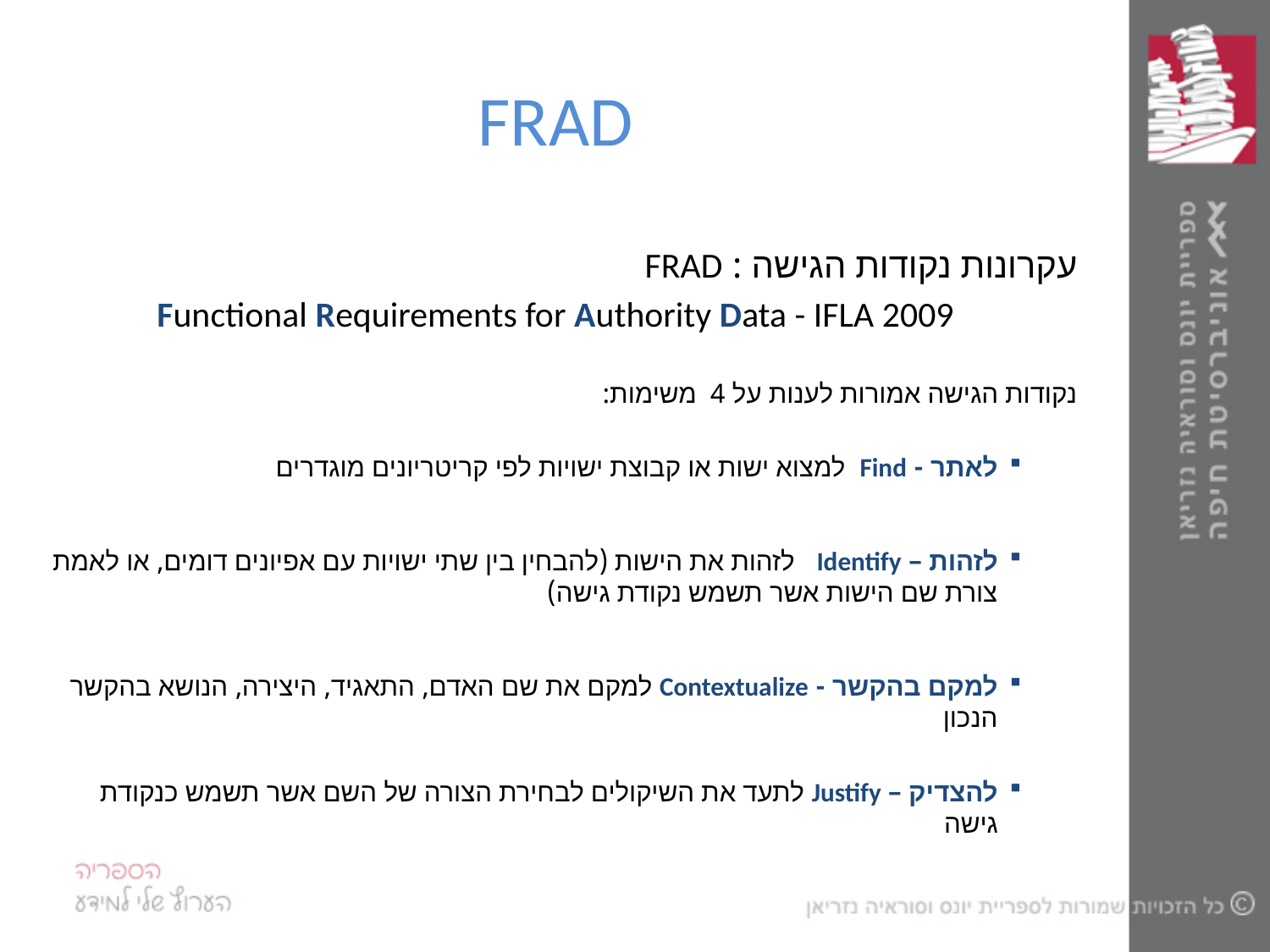

# FRAD
עקרונות נקודות הגישה : FRAD
Functional Requirements for Authority Data - IFLA 2009

נקודות הגישה אמורות לענות על 4  משימות:

לאתר - Find  למצוא ישות או קבוצת ישויות לפי קריטריונים מוגדרים

לזהות – Identify   לזהות את הישות (להבחין בין שתי ישויות עם אפיונים דומים, או לאמת צורת שם הישות אשר תשמש נקודת גישה)

למקם בהקשר - Contextualize למקם את שם האדם, התאגיד, היצירה, הנושא בהקשר הנכון

להצדיק – Justify לתעד את השיקולים לבחירת הצורה של השם אשר תשמש כנקודת  גישה